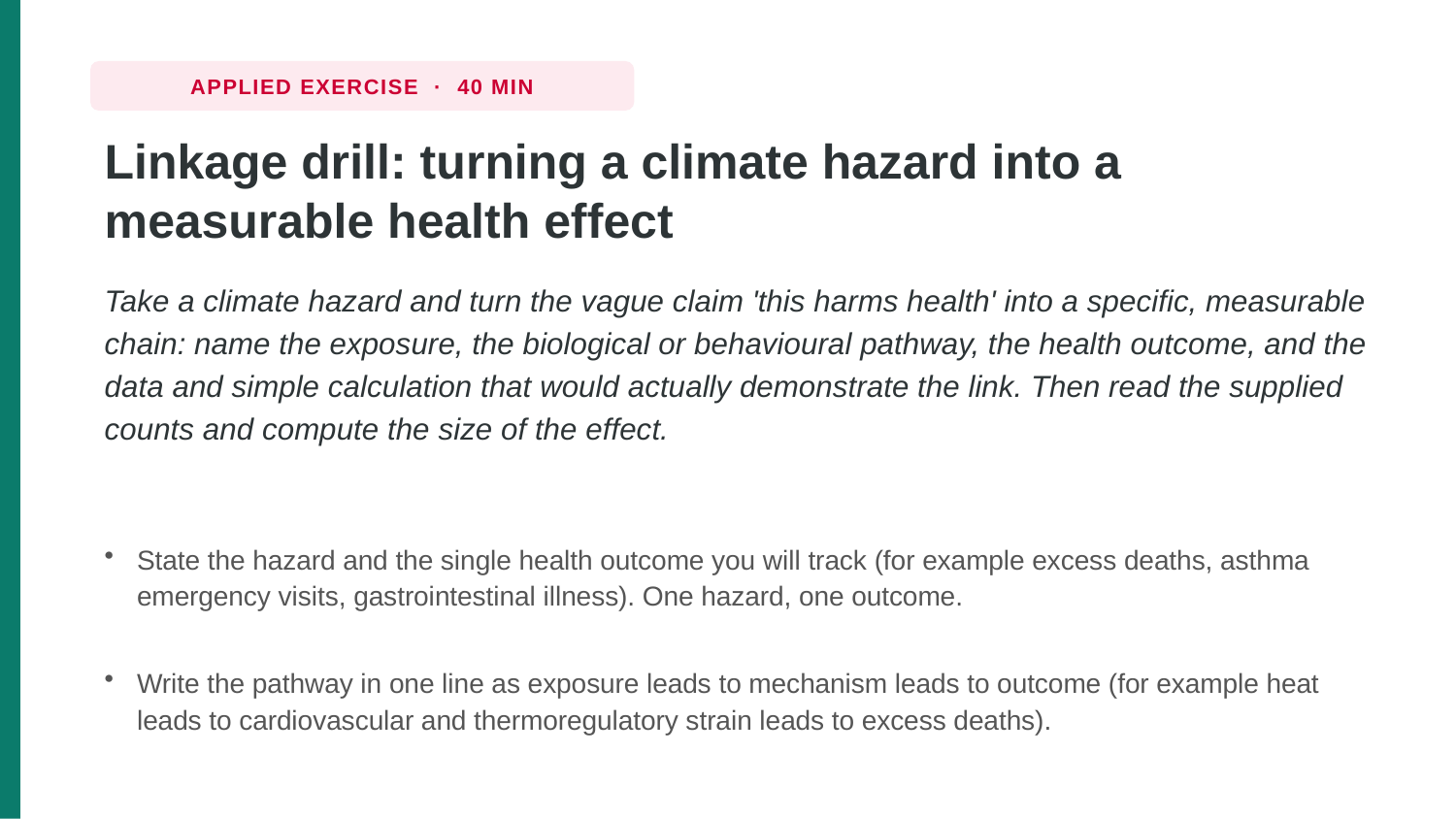

APPLIED EXERCISE  ·  40 MIN
Linkage drill: turning a climate hazard into a measurable health effect
Take a climate hazard and turn the vague claim 'this harms health' into a specific, measurable chain: name the exposure, the biological or behavioural pathway, the health outcome, and the data and simple calculation that would actually demonstrate the link. Then read the supplied counts and compute the size of the effect.
State the hazard and the single health outcome you will track (for example excess deaths, asthma emergency visits, gastrointestinal illness). One hazard, one outcome.
Write the pathway in one line as exposure leads to mechanism leads to outcome (for example heat leads to cardiovascular and thermoregulatory strain leads to excess deaths).